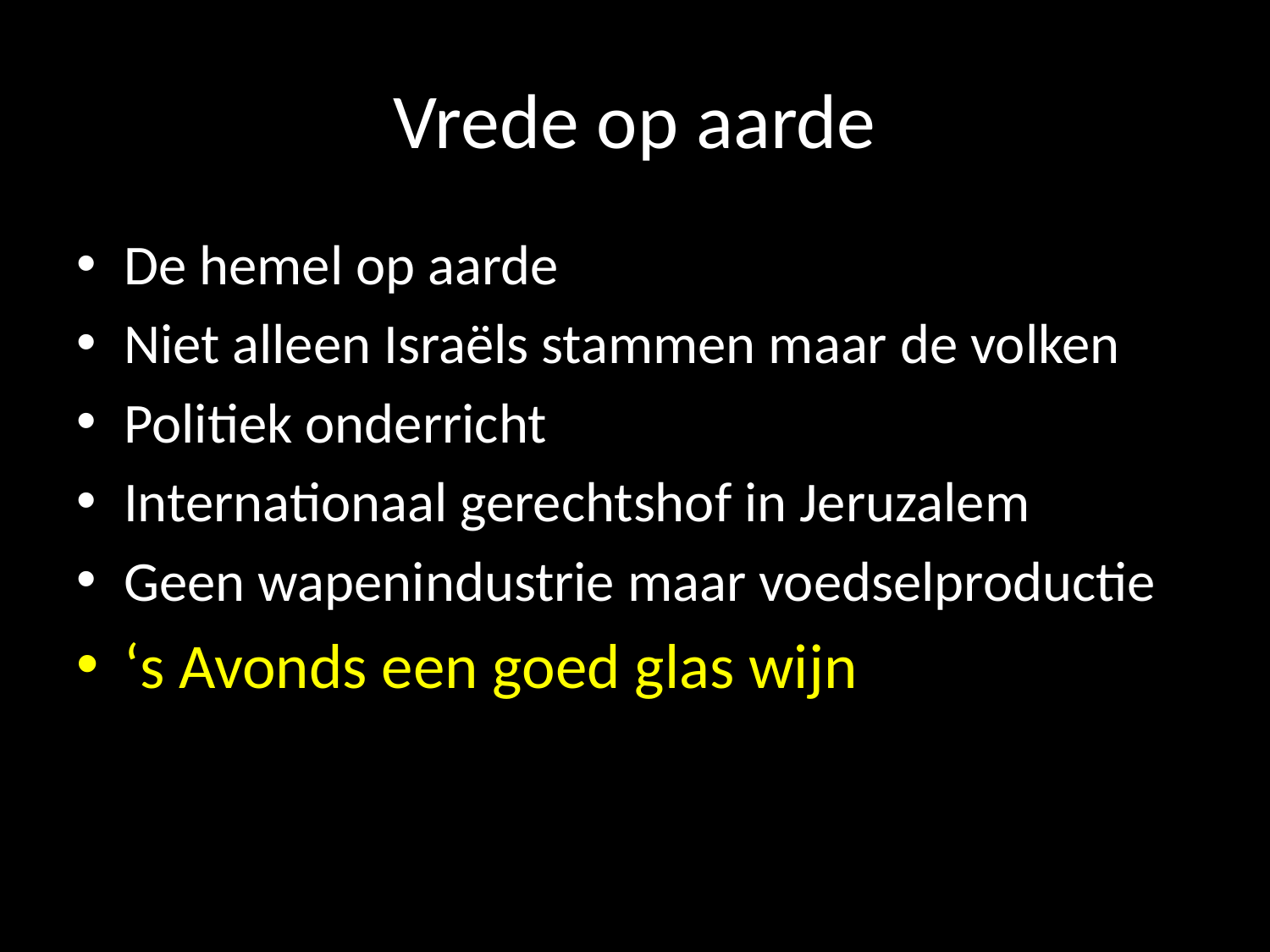

# Vrede op aarde
De hemel op aarde
Niet alleen Israëls stammen maar de volken
Politiek onderricht
Internationaal gerechtshof in Jeruzalem
Geen wapenindustrie maar voedselproductie
‘s Avonds een goed glas wijn